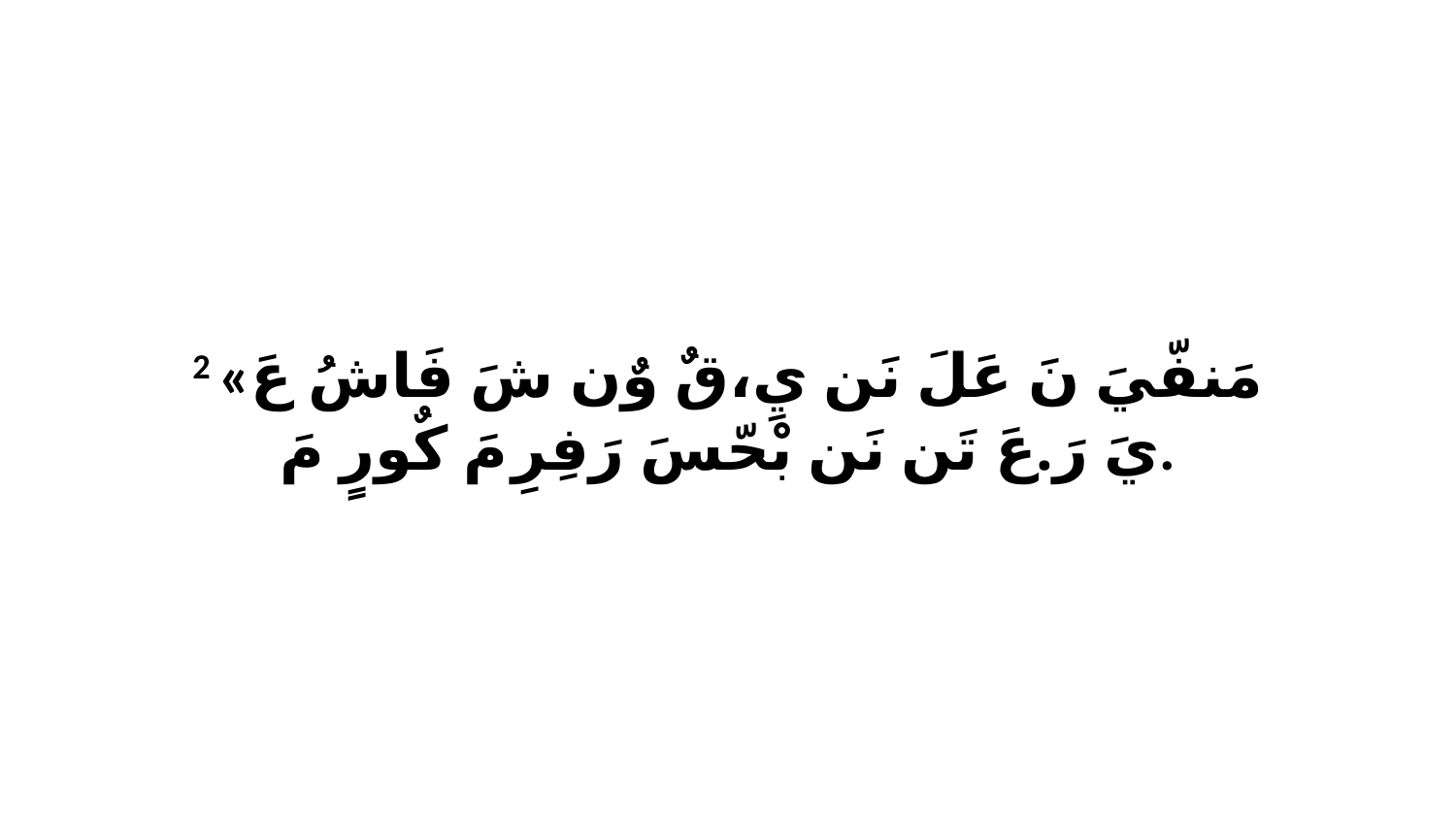

2 «مَنفّيَ نَ عَلَ نَن يِ،قٌ وٌن شَ فَاشُ عَ يَ رَ.عَ تَن نَن بْحّسَ رَفِرِ مَ كٌورٍ مَ.